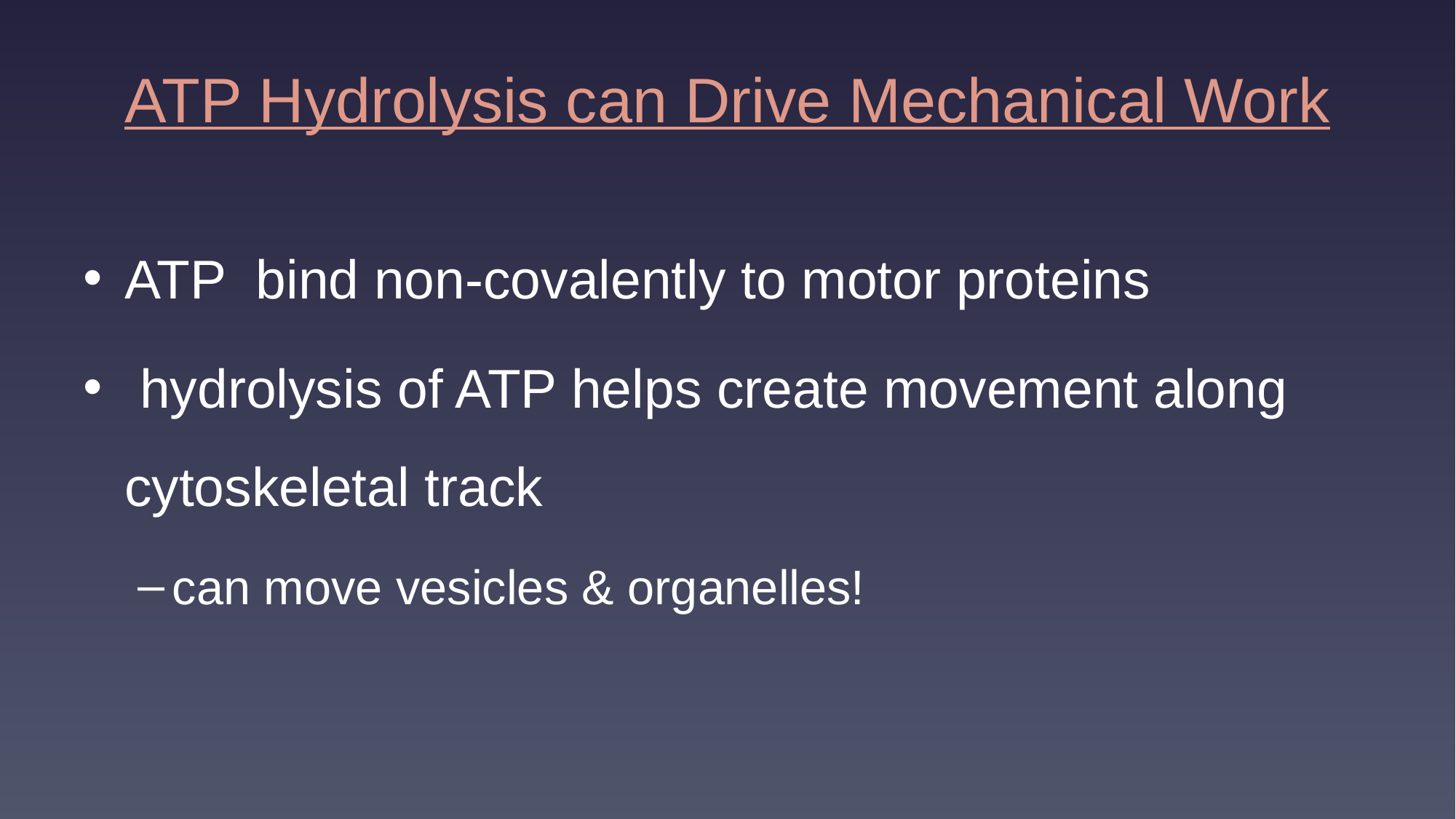

# ATP Hydrolysis can Drive Mechanical Work
ATP  bind non-covalently to motor proteins
 hydrolysis of ATP helps create movement along cytoskeletal track
can move vesicles & organelles!